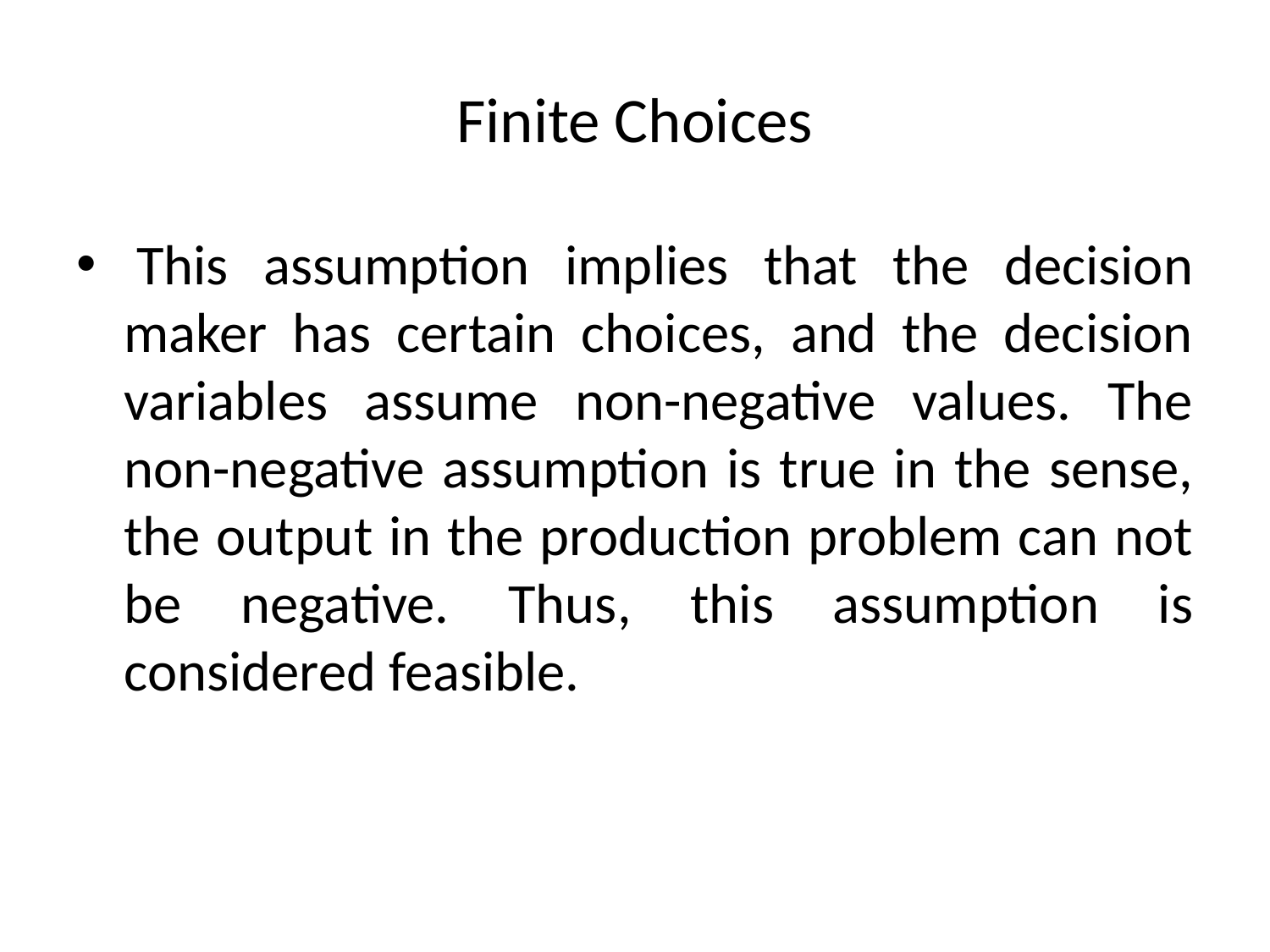

# Finite Choices
 This assumption implies that the decision maker has certain choices, and the decision variables assume non-negative values. The non-negative assumption is true in the sense, the output in the production problem can not be negative. Thus, this assumption is considered feasible.